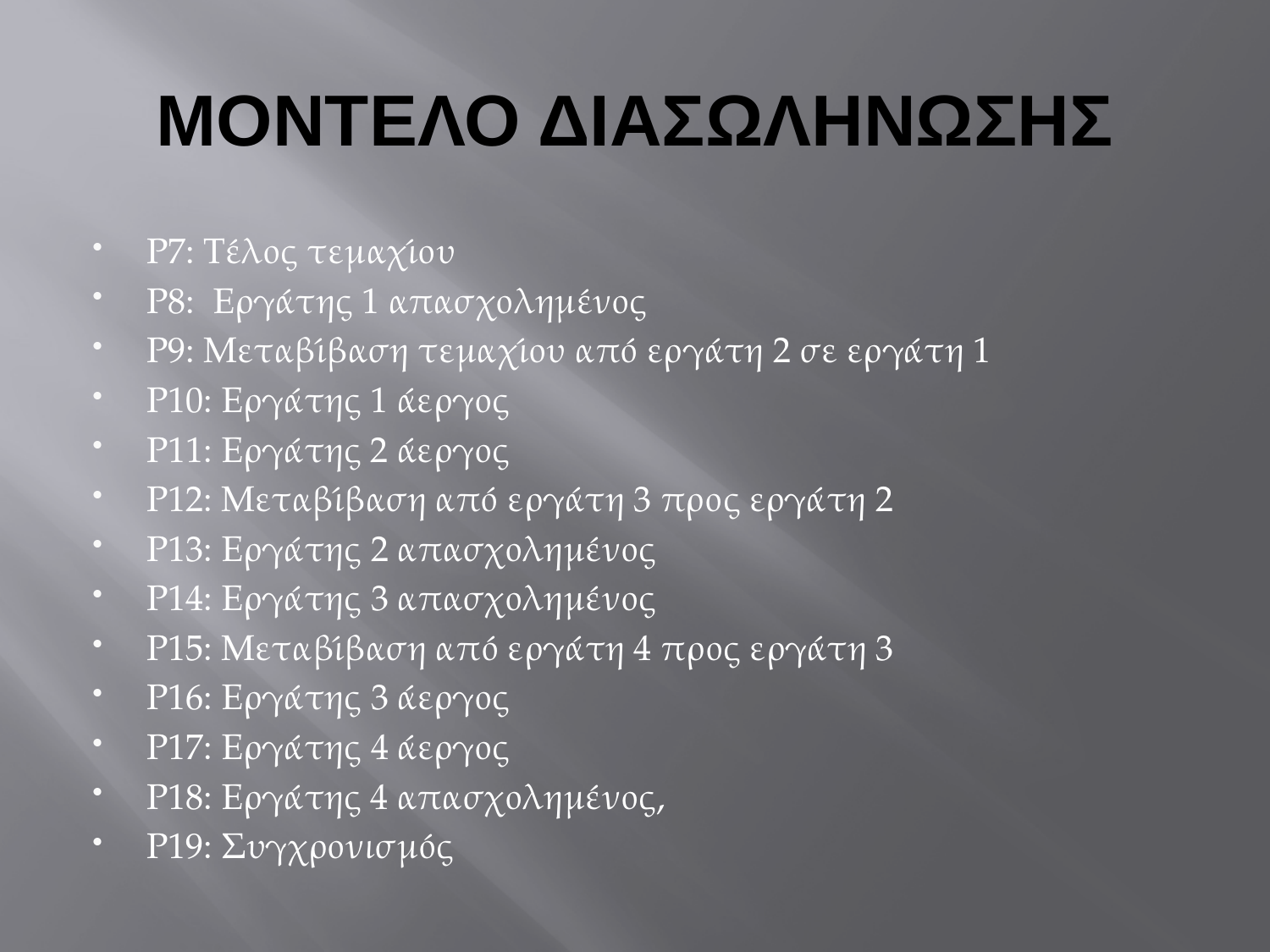

# MONTEΛΟ ΔΙΑΣΩΛΗΝΩΣΗΣ
P7: Tέλος τεμαχίου
P8:  Εργάτης 1 απασχολημένος
P9: Μεταβίβαση τεμαχίου από εργάτη 2 σε εργάτη 1
P10: Εργάτης 1 άεργος
P11: Εργάτης 2 άεργος
P12: Μεταβίβαση από εργάτη 3 προς εργάτη 2
P13: Εργάτης 2 απασχολημένος
P14: Εργάτης 3 απασχολημένος
P15: Μεταβίβαση από εργάτη 4 προς εργάτη 3
P16: Εργάτης 3 άεργος
P17: Εργάτης 4 άεργος
P18: Εργάτης 4 απασχολημένος,
P19: Συγχρονισμός